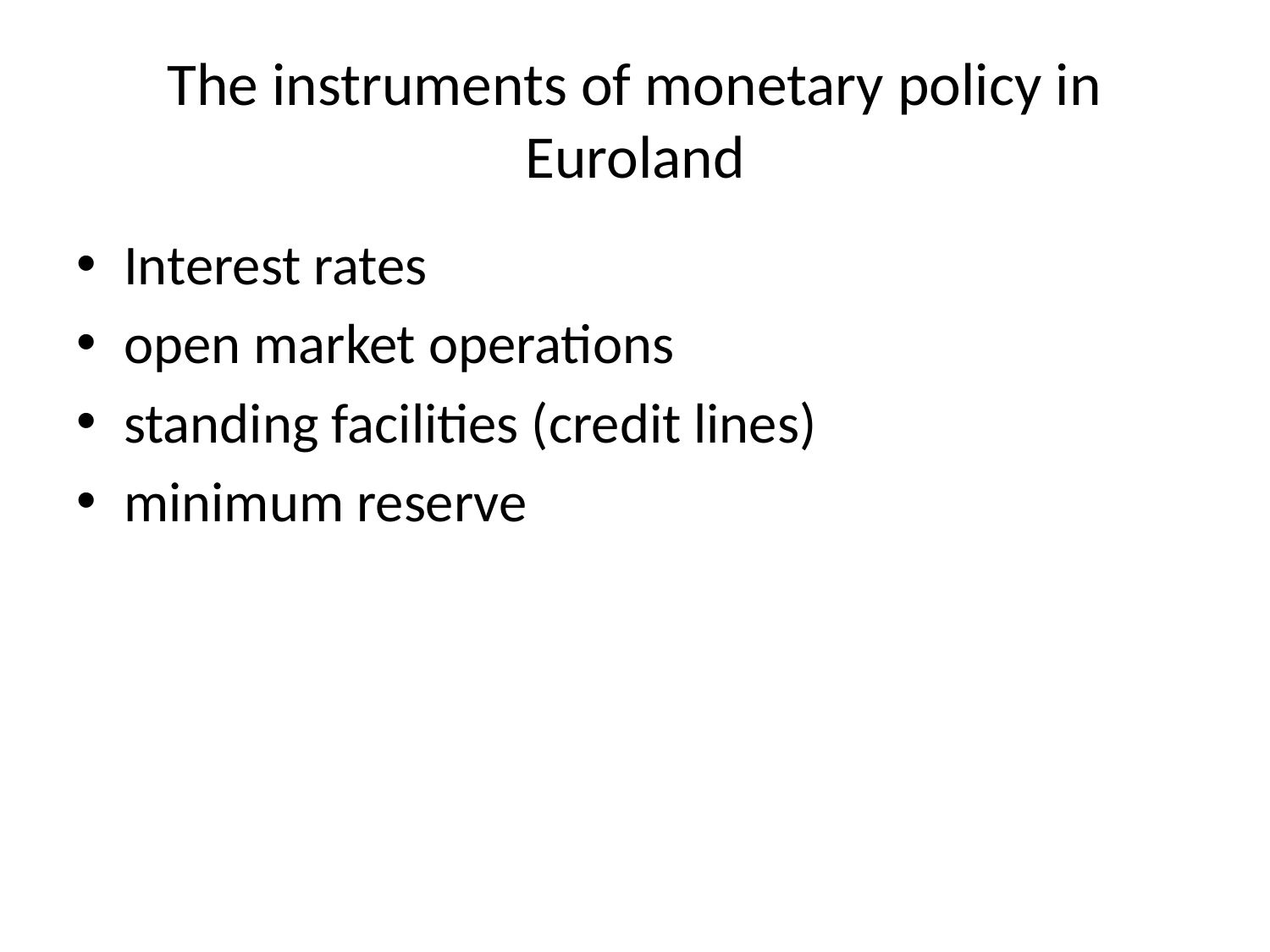

# The instruments of monetary policy in Euroland
Interest rates
open market operations
standing facilities (credit lines)
minimum reserve